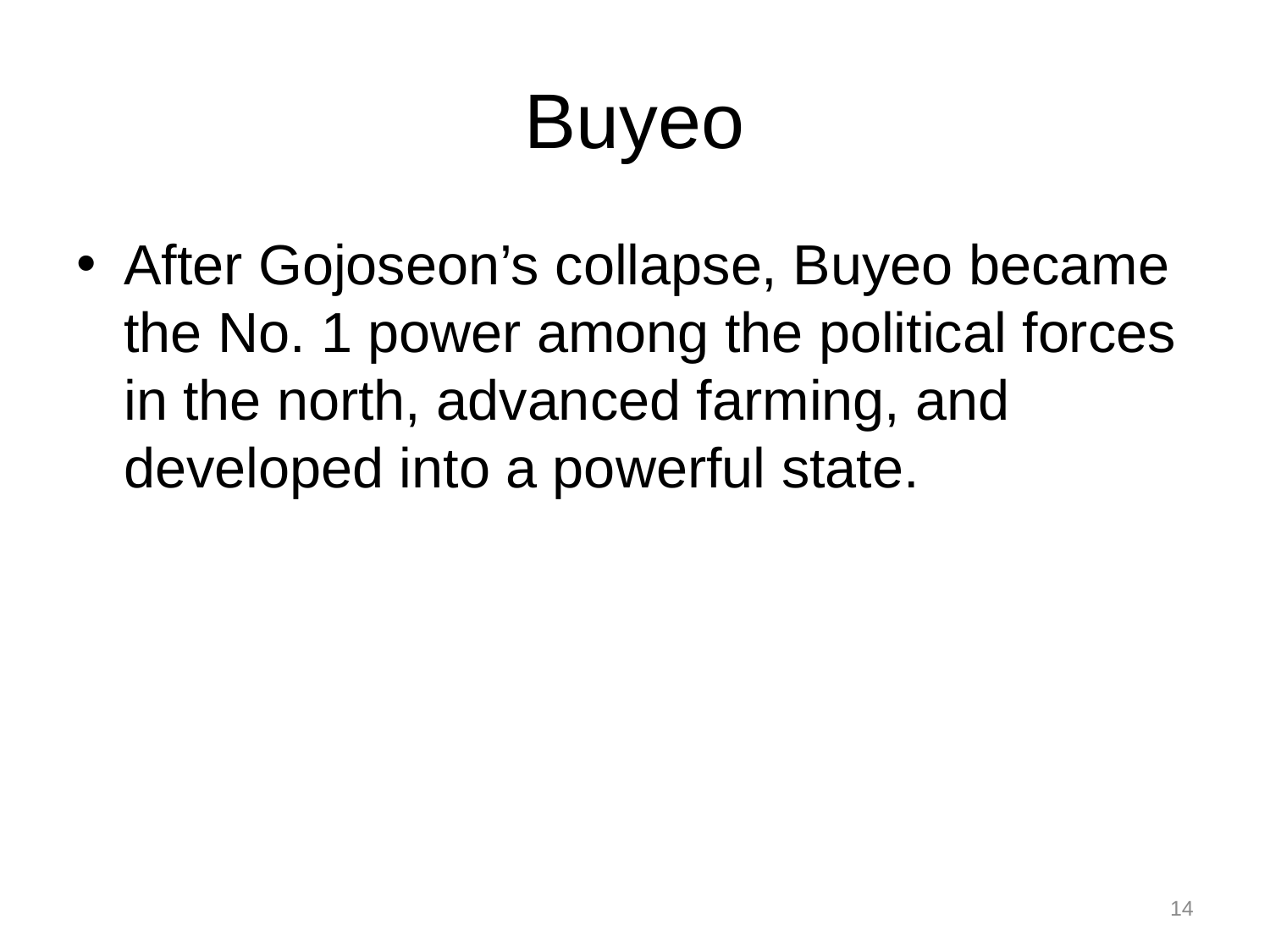

# Buyeo
After Gojoseon’s collapse, Buyeo became the No. 1 power among the political forces in the north, advanced farming, and developed into a powerful state.

14